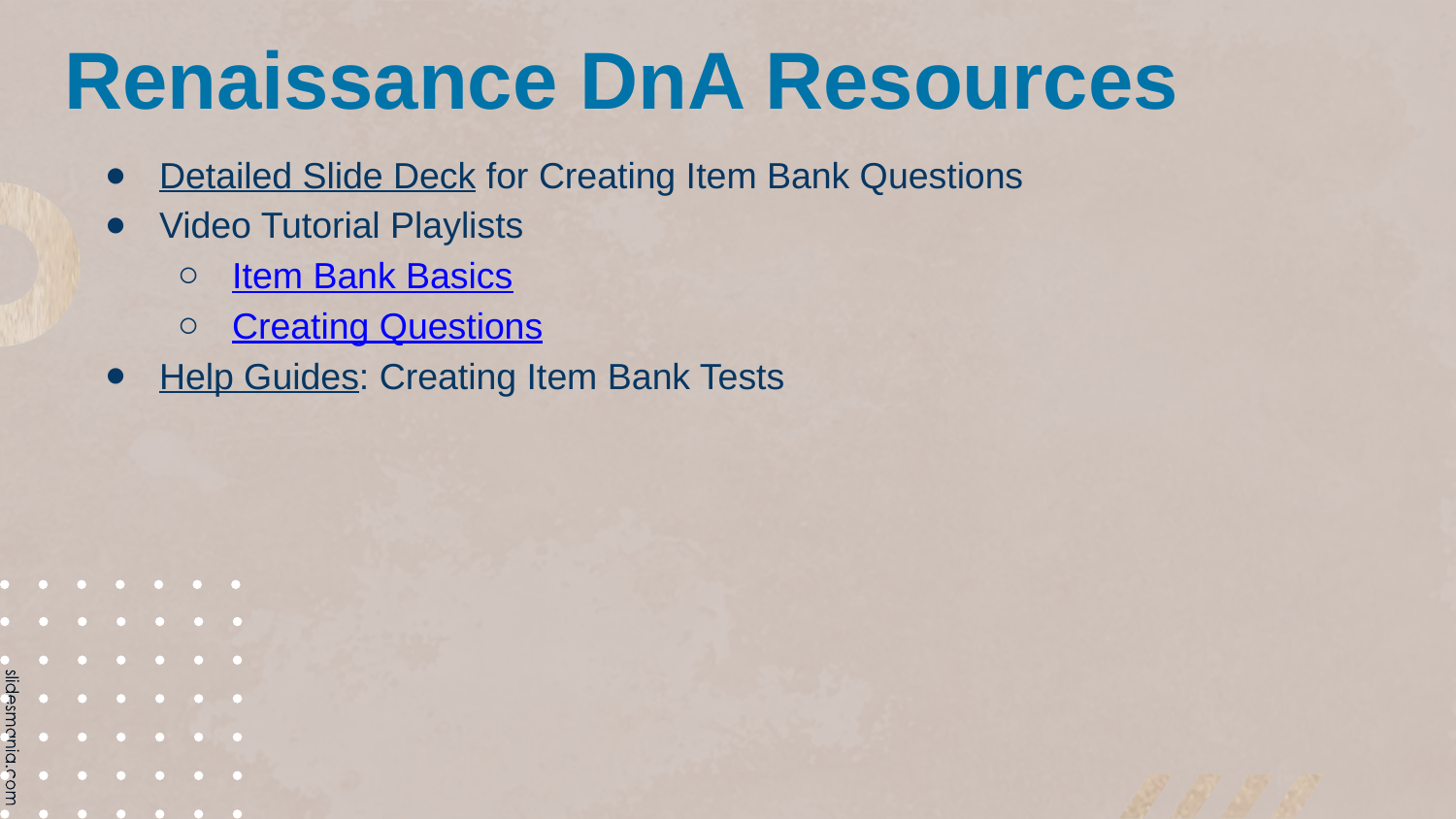

Renaissance DnA Resources
Detailed Slide Deck for Creating Item Bank Questions
Video Tutorial Playlists
Item Bank Basics
Creating Questions
Help Guides: Creating Item Bank Tests